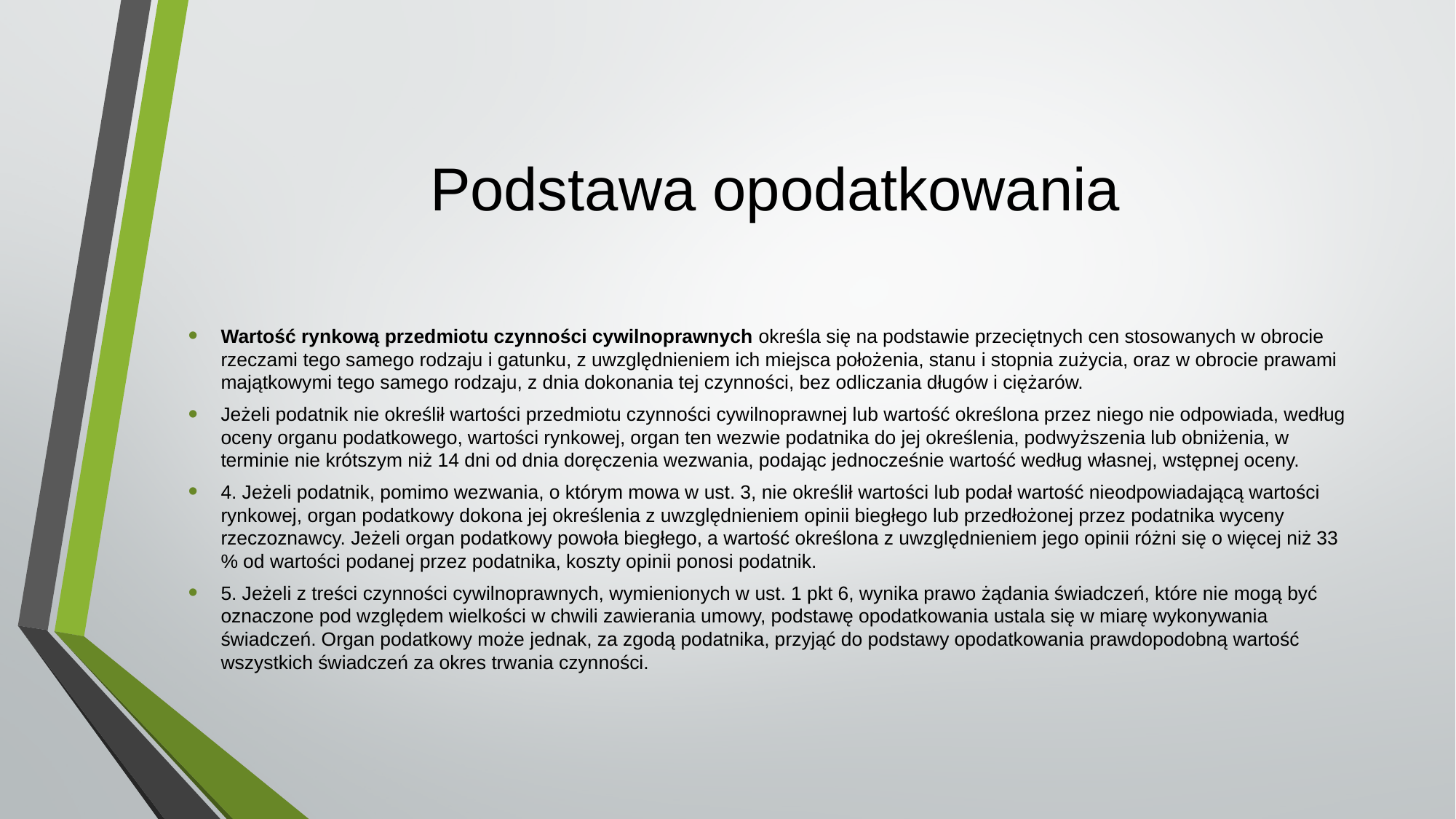

# Podstawa opodatkowania
Wartość rynkową przedmiotu czynności cywilnoprawnych określa się na podstawie przeciętnych cen stosowanych w obrocie rzeczami tego samego rodzaju i gatunku, z uwzględnieniem ich miejsca położenia, stanu i stopnia zużycia, oraz w obrocie prawami majątkowymi tego samego rodzaju, z dnia dokonania tej czynności, bez odliczania długów i ciężarów.
Jeżeli podatnik nie określił wartości przedmiotu czynności cywilnoprawnej lub wartość określona przez niego nie odpowiada, według oceny organu podatkowego, wartości rynkowej, organ ten wezwie podatnika do jej określenia, podwyższenia lub obniżenia, w terminie nie krótszym niż 14 dni od dnia doręczenia wezwania, podając jednocześnie wartość według własnej, wstępnej oceny.
4. Jeżeli podatnik, pomimo wezwania, o którym mowa w ust. 3, nie określił wartości lub podał wartość nieodpowiadającą wartości rynkowej, organ podatkowy dokona jej określenia z uwzględnieniem opinii biegłego lub przedłożonej przez podatnika wyceny rzeczoznawcy. Jeżeli organ podatkowy powoła biegłego, a wartość określona z uwzględnieniem jego opinii różni się o więcej niż 33 % od wartości podanej przez podatnika, koszty opinii ponosi podatnik.
5. Jeżeli z treści czynności cywilnoprawnych, wymienionych w ust. 1 pkt 6, wynika prawo żądania świadczeń, które nie mogą być oznaczone pod względem wielkości w chwili zawierania umowy, podstawę opodatkowania ustala się w miarę wykonywania świadczeń. Organ podatkowy może jednak, za zgodą podatnika, przyjąć do podstawy opodatkowania prawdopodobną wartość wszystkich świadczeń za okres trwania czynności.